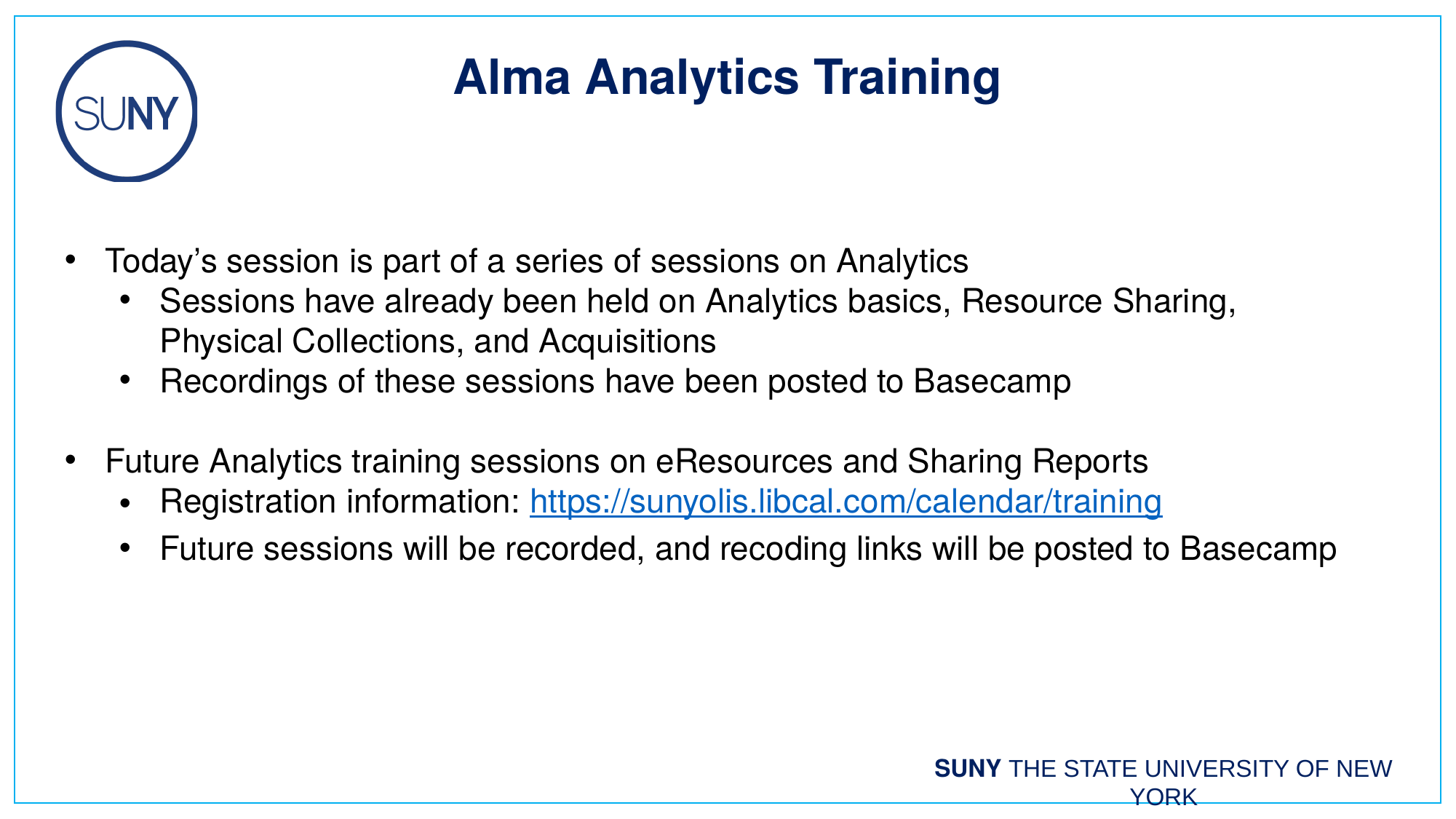

Alma Analytics Training
Today’s session is part of a series of sessions on Analytics
Sessions have already been held on Analytics basics, Resource Sharing, Physical Collections, and Acquisitions
Recordings of these sessions have been posted to Basecamp

Future Analytics training sessions on eResources and Sharing Reports
Registration information: https://sunyolis.libcal.com/calendar/training
Future sessions will be recorded, and recoding links will be posted to Basecamp